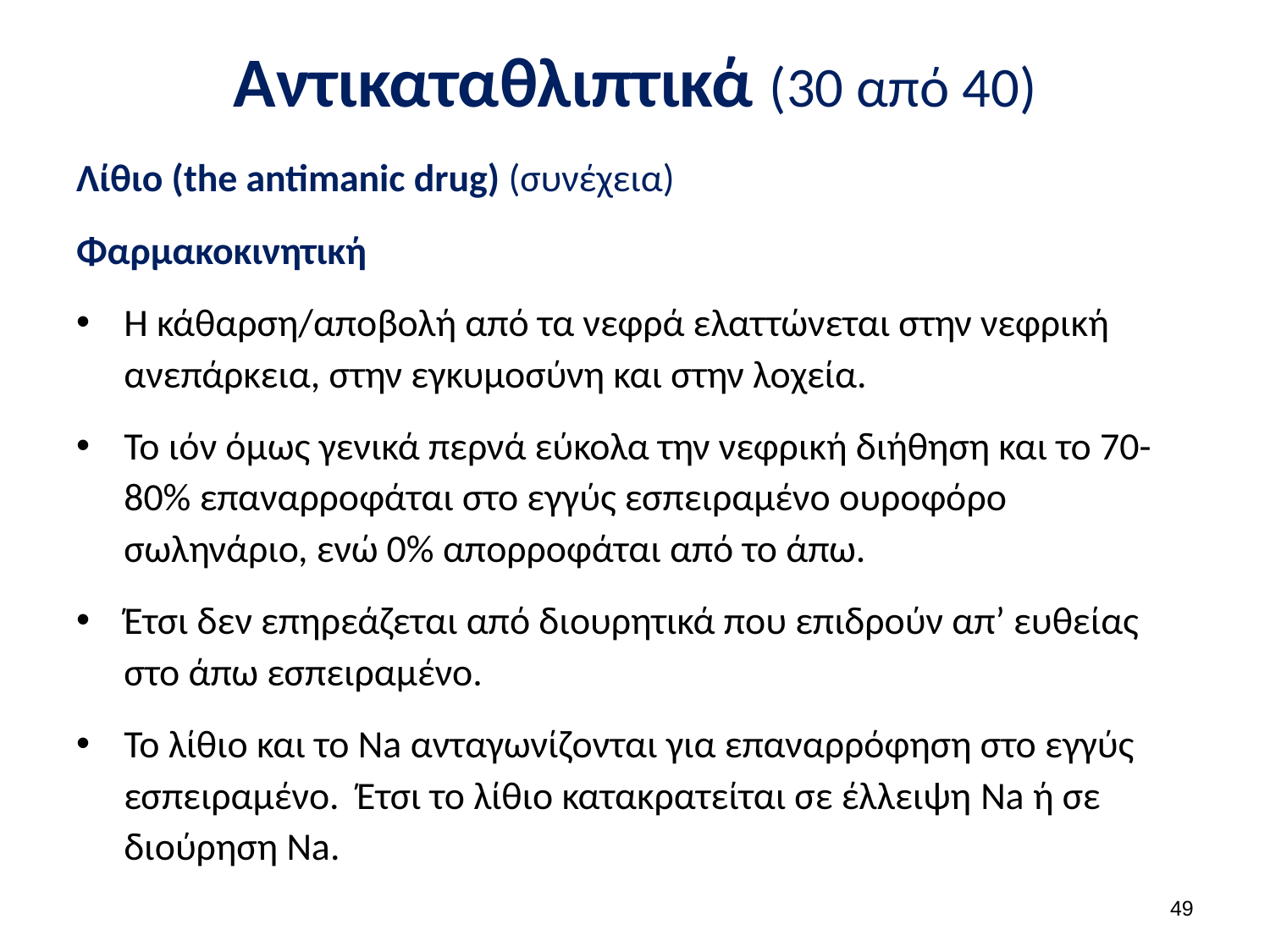

# Αντικαταθλιπτικά (30 από 40)
Λίθιο (the antimanic drug) (συνέχεια)
Φαρμακοκινητική
Η κάθαρση/αποβολή από τα νεφρά ελαττώνεται στην νεφρική ανεπάρκεια, στην εγκυμοσύνη και στην λοχεία.
Το ιόν όμως γενικά περνά εύκολα την νεφρική διήθηση και το 70-80% επαναρροφάται στο εγγύς εσπειραμένο ουροφόρο σωληνάριο, ενώ 0% απορροφάται από το άπω.
Έτσι δεν επηρεάζεται από διουρητικά που επιδρούν απ’ ευθείας στο άπω εσπειραμένο.
Το λίθιο και το Na ανταγωνίζονται για επαναρρόφηση στο εγγύς εσπειραμένο.  Έτσι το λίθιο κατακρατείται σε έλλειψη Na ή σε διούρηση Na.
49